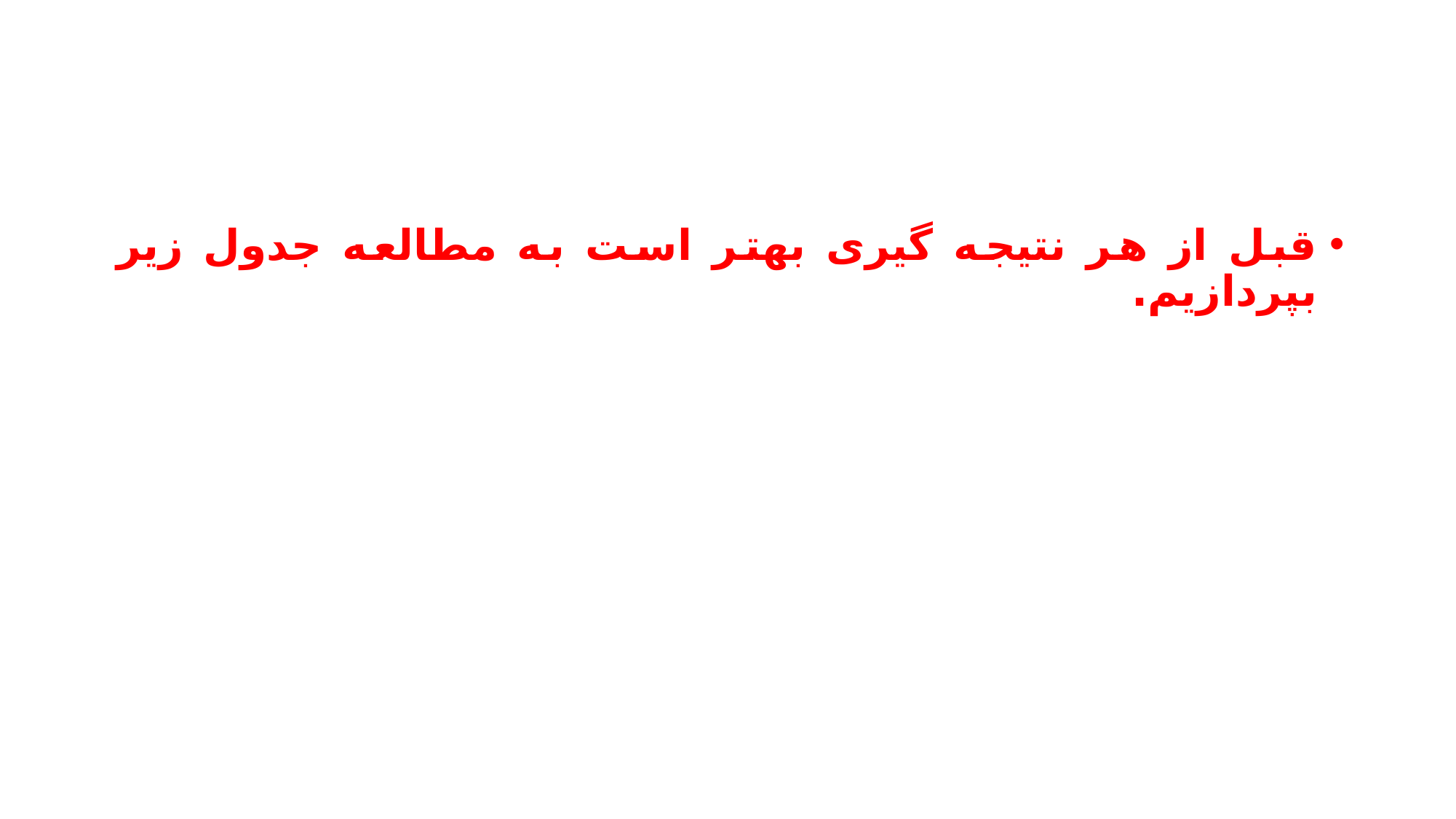

#
قبل از هر نتیجه گیری بهتر است به مطالعه جدول زیر بپردازیم.